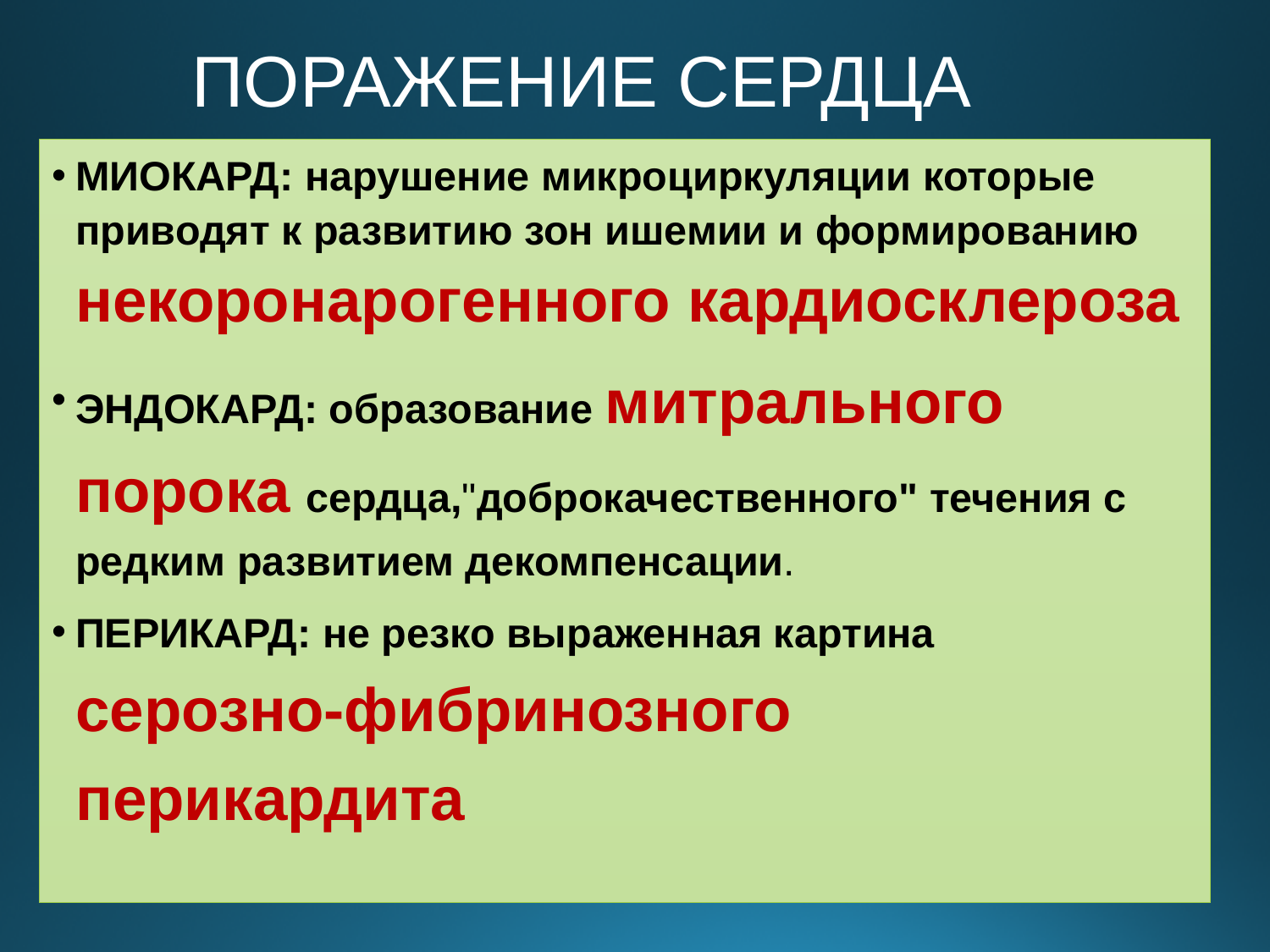

# ПОРАЖЕНИЕ СЕРДЦА
МИОКАРД: нарушение микроциркуляции которые приводят к развитию зон ишемии и формированию  некоронарогенного кардиосклероза
ЭНДОКАРД: образование митрального порока сердца,"доброкачественного" течения с редким развитием декомпенсации.
ПЕРИКАРД: не резко выраженная картина серозно-фибринозного перикардита